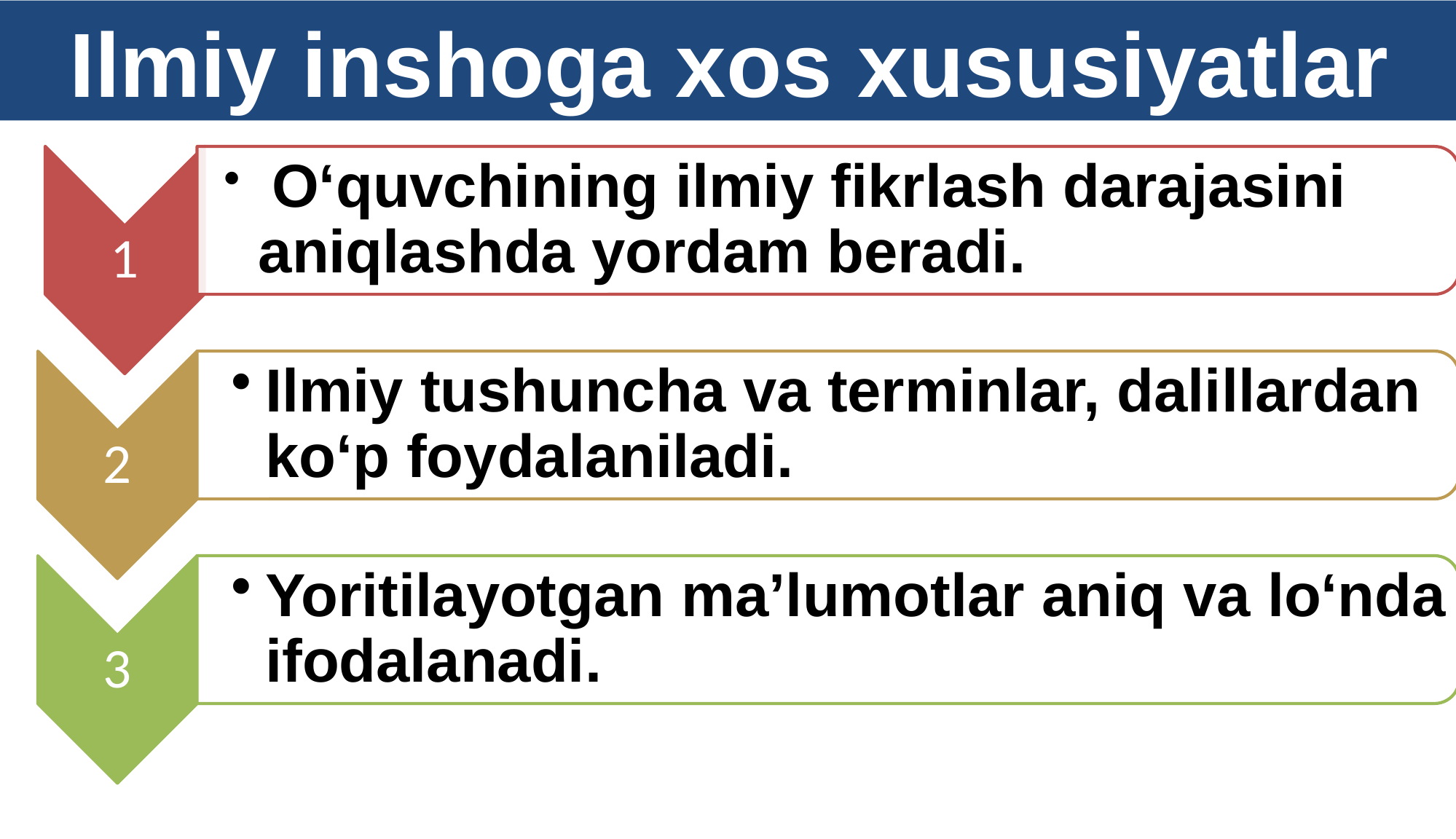

Ilmiy inshoga xos xususiyatlar
1
 O‘quvchining ilmiy fikrlash darajasini aniqlashda yordam beradi.
2
Ilmiy tushuncha va terminlar, dalillardan ko‘p foydalaniladi.
3
Yoritilayotgan ma’lumotlar aniq va lo‘nda ifodalanadi.